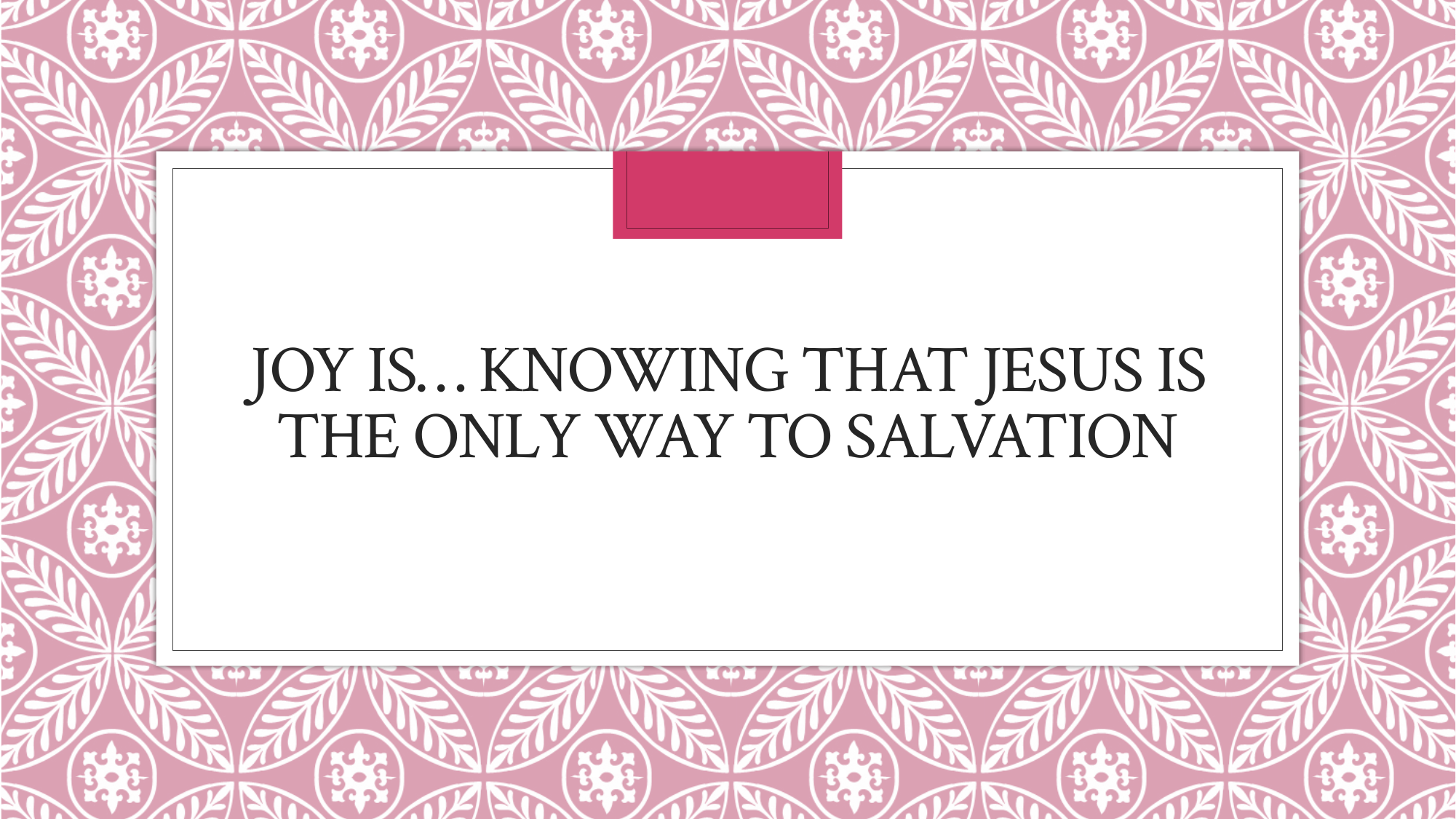

# Joy is… knowing that Jesus is the only way to salvation